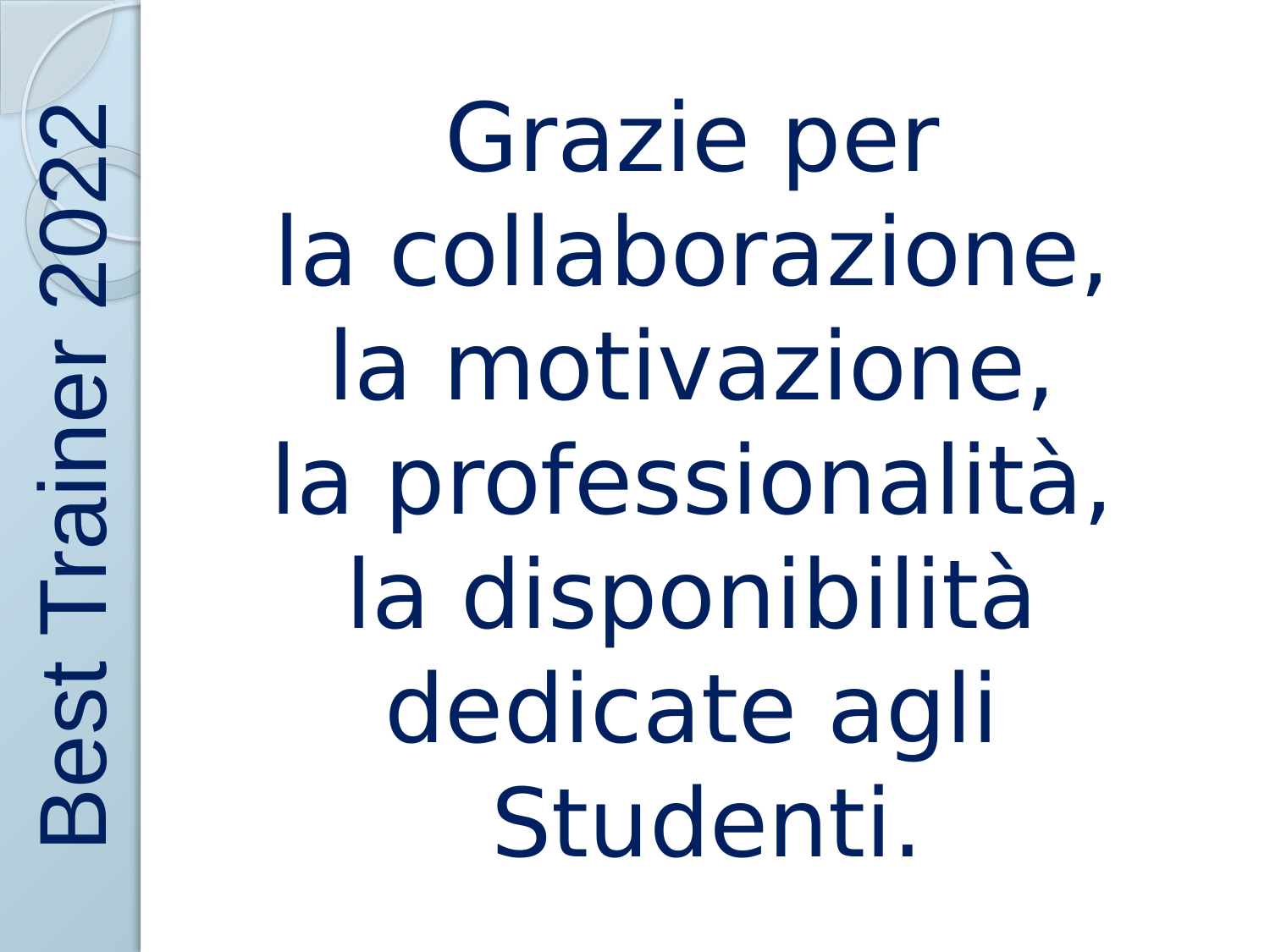

# Grazie per la collaborazione, la motivazione, la professionalità, la disponibilità dedicate agli Studenti.
Best Trainer 2022